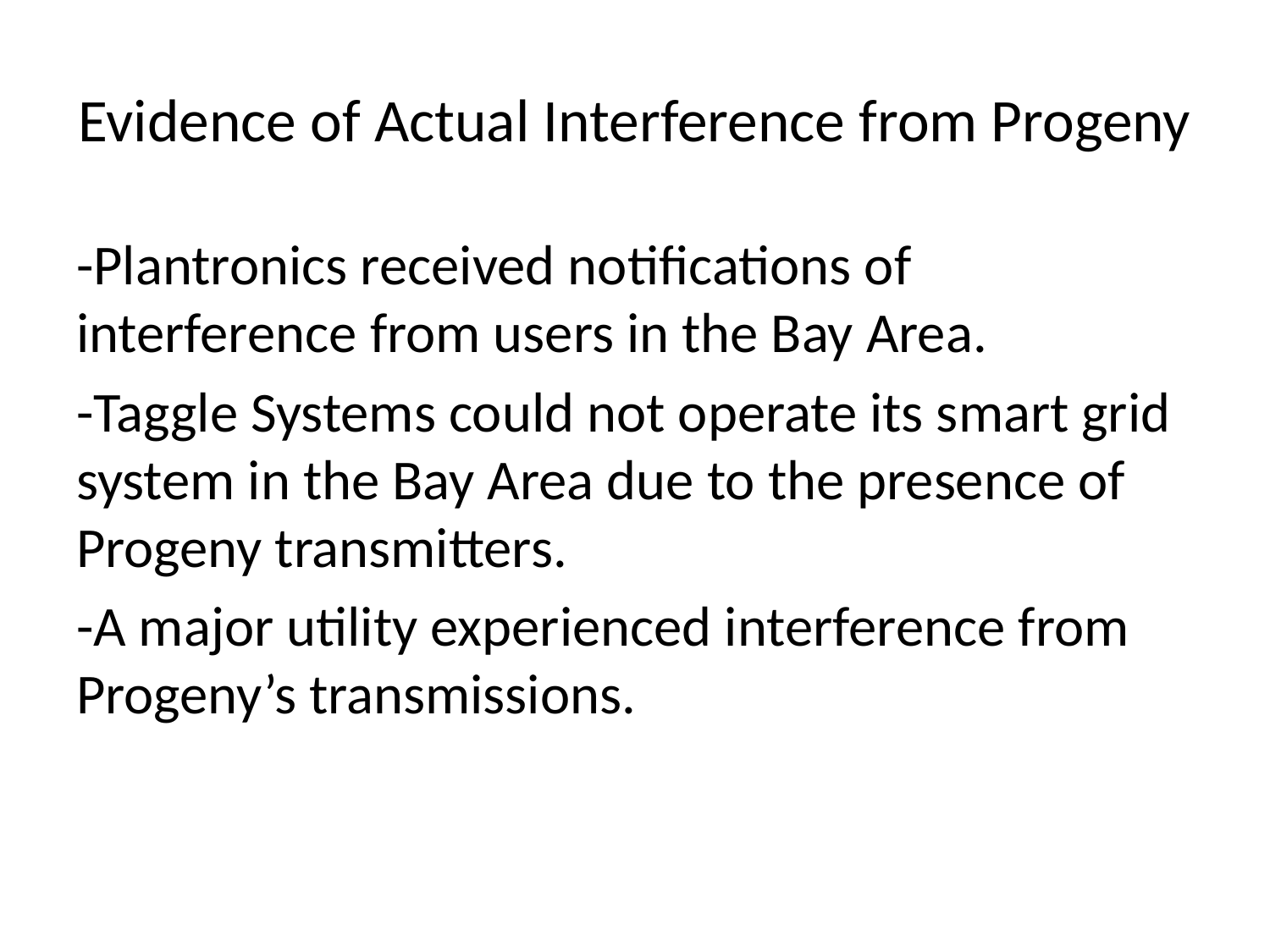

# Evidence of Actual Interference from Progeny
-Plantronics received notifications of interference from users in the Bay Area.
-Taggle Systems could not operate its smart grid system in the Bay Area due to the presence of Progeny transmitters.
-A major utility experienced interference from Progeny’s transmissions.